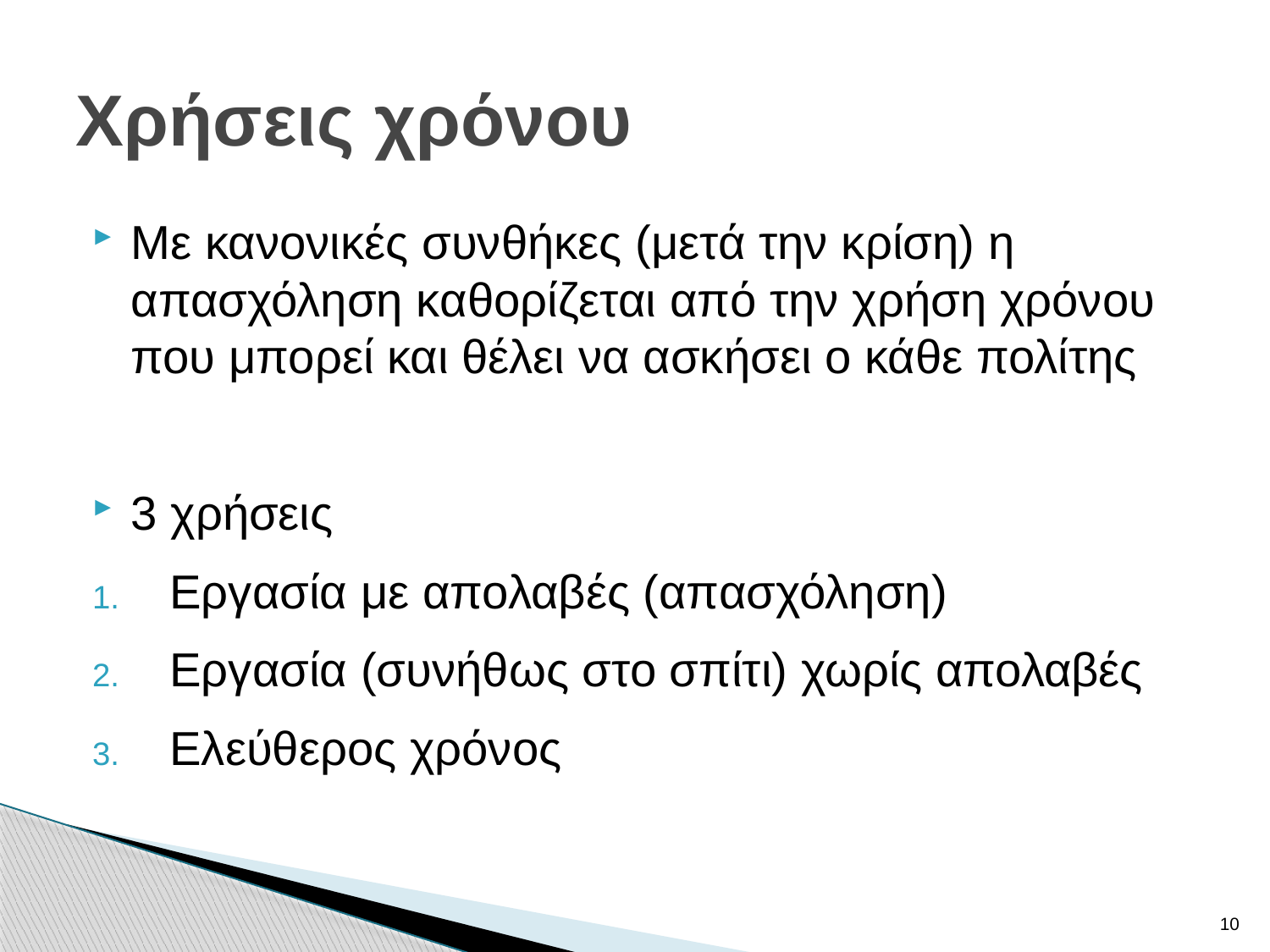

# Χρήσεις χρόνου
Με κανονικές συνθήκες (μετά την κρίση) η απασχόληση καθορίζεται από την χρήση χρόνου που μπορεί και θέλει να ασκήσει ο κάθε πολίτης

3 χρήσεις
Εργασία με απολαβές (απασχόληση)
Εργασία (συνήθως στο σπίτι) χωρίς απολαβές
Ελεύθερος χρόνος
10